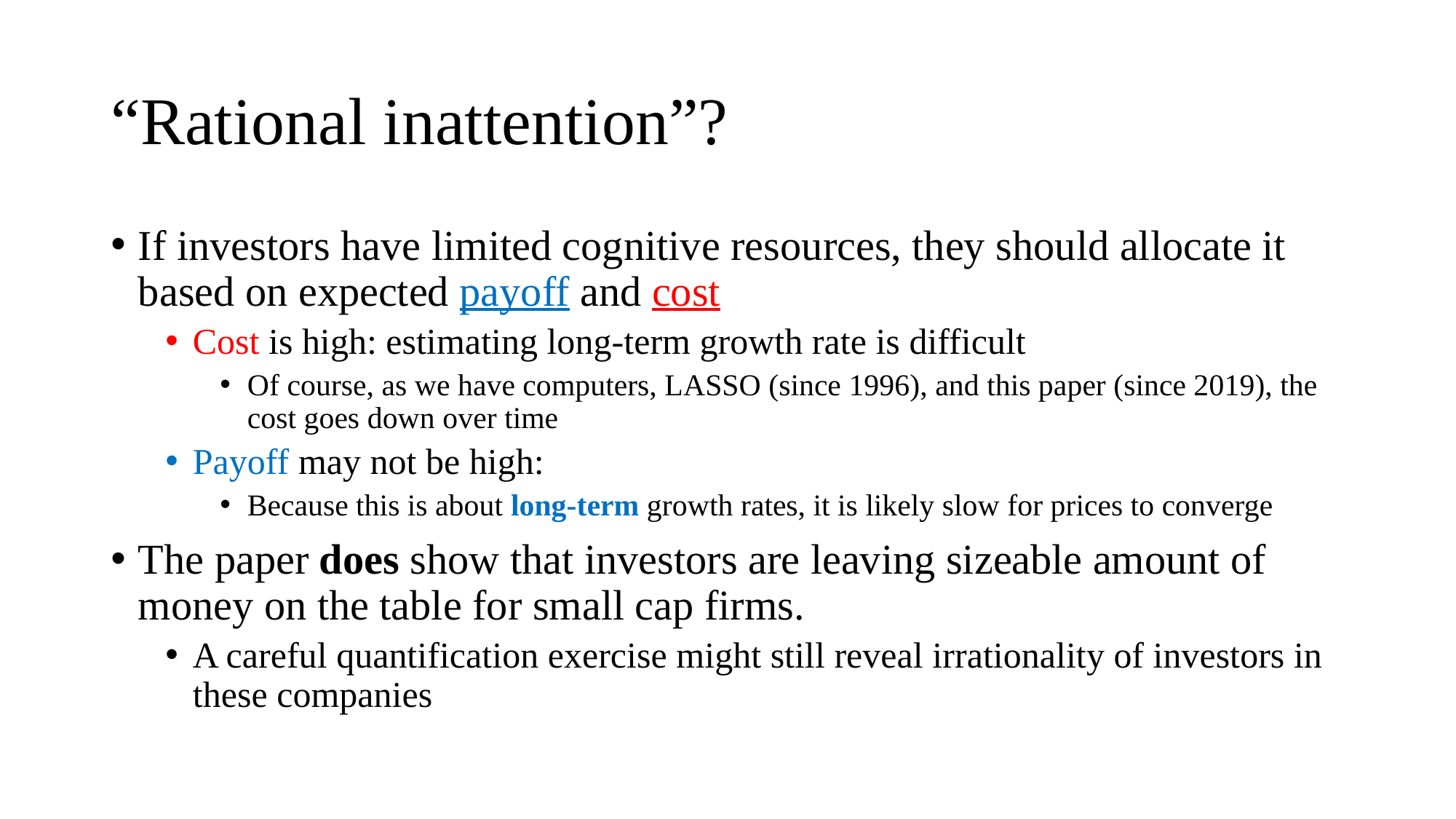

# “Rational inattention”?
If investors have limited cognitive resources, they should allocate it based on expected payoff and cost
Cost is high: estimating long-term growth rate is difficult
Of course, as we have computers, LASSO (since 1996), and this paper (since 2019), the cost goes down over time
Payoff may not be high:
Because this is about long-term growth rates, it is likely slow for prices to converge
The paper does show that investors are leaving sizeable amount of money on the table for small cap firms.
A careful quantification exercise might still reveal irrationality of investors in these companies